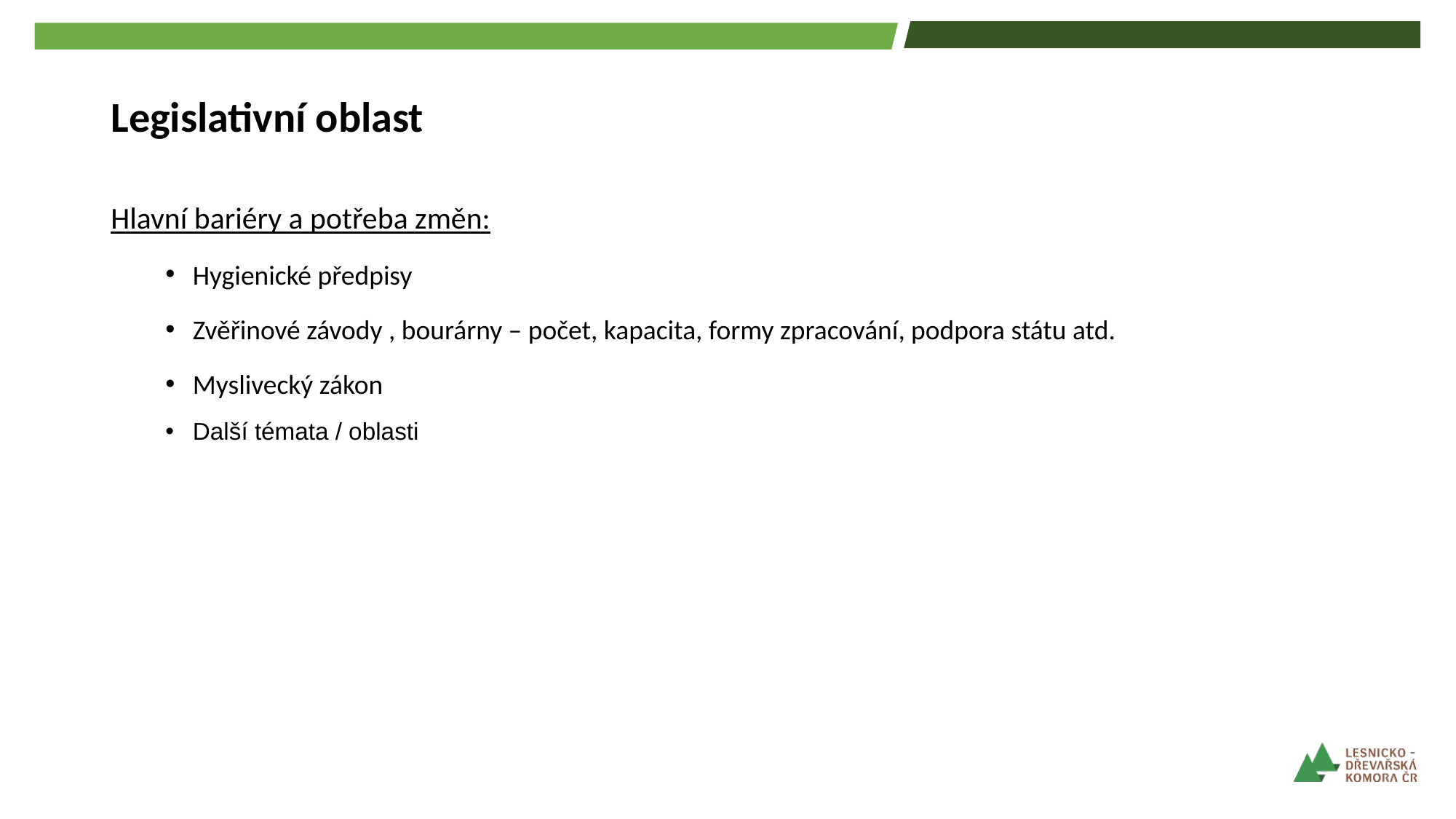

# Legislativní oblast
Hlavní bariéry a potřeba změn:
Hygienické předpisy
Zvěřinové závody , bourárny – počet, kapacita, formy zpracování, podpora státu atd.
Myslivecký zákon
Další témata / oblasti